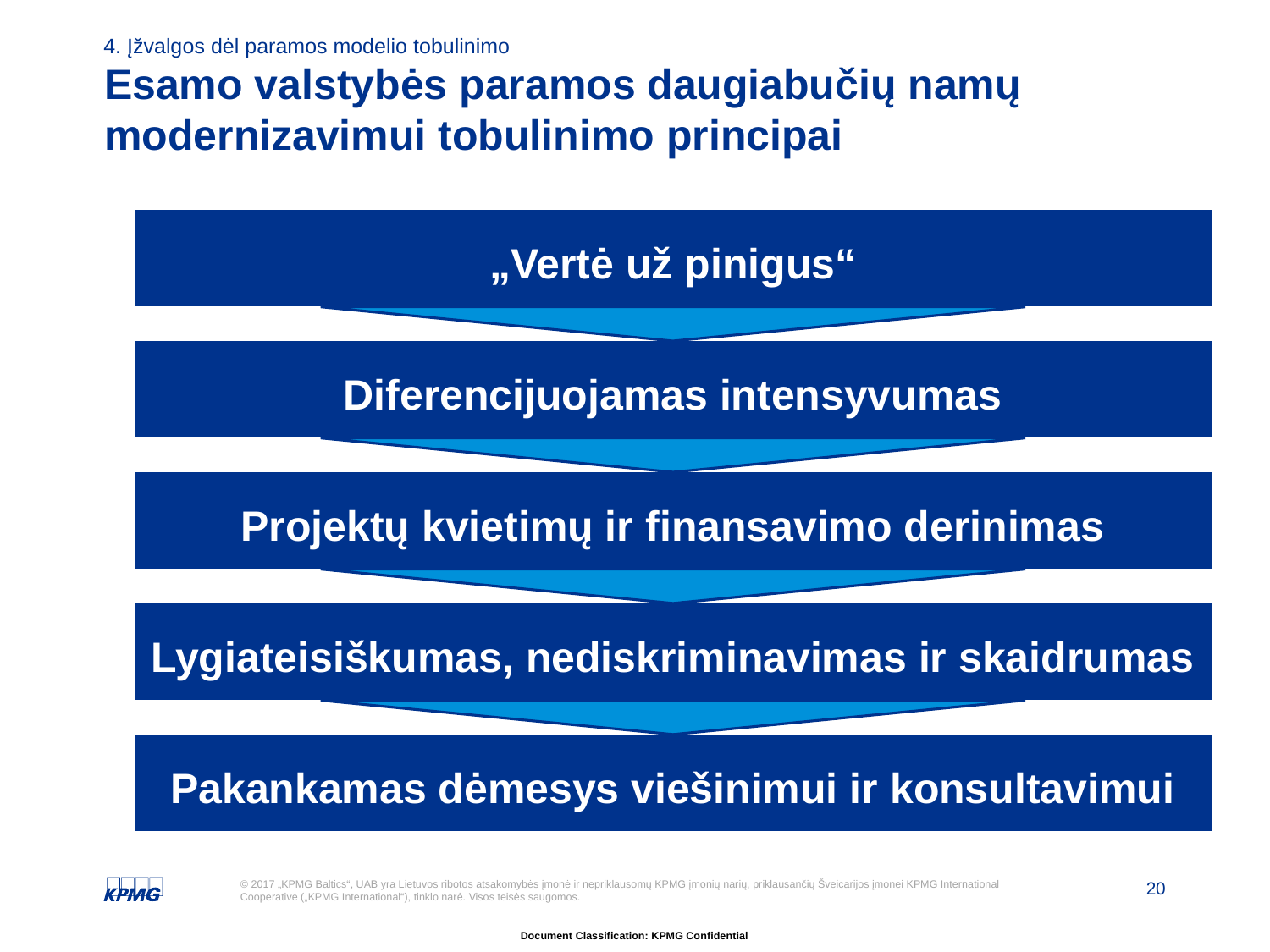

4. Įžvalgos dėl paramos modelio tobulinimo
# Esamo valstybės paramos daugiabučių namų modernizavimui tobulinimo principai
„Vertė už pinigus“

Diferencijuojamas intensyvumas

Projektų kvietimų ir finansavimo derinimas

Lygiateisiškumas, nediskriminavimas ir skaidrumas

Pakankamas dėmesys viešinimui ir konsultavimui